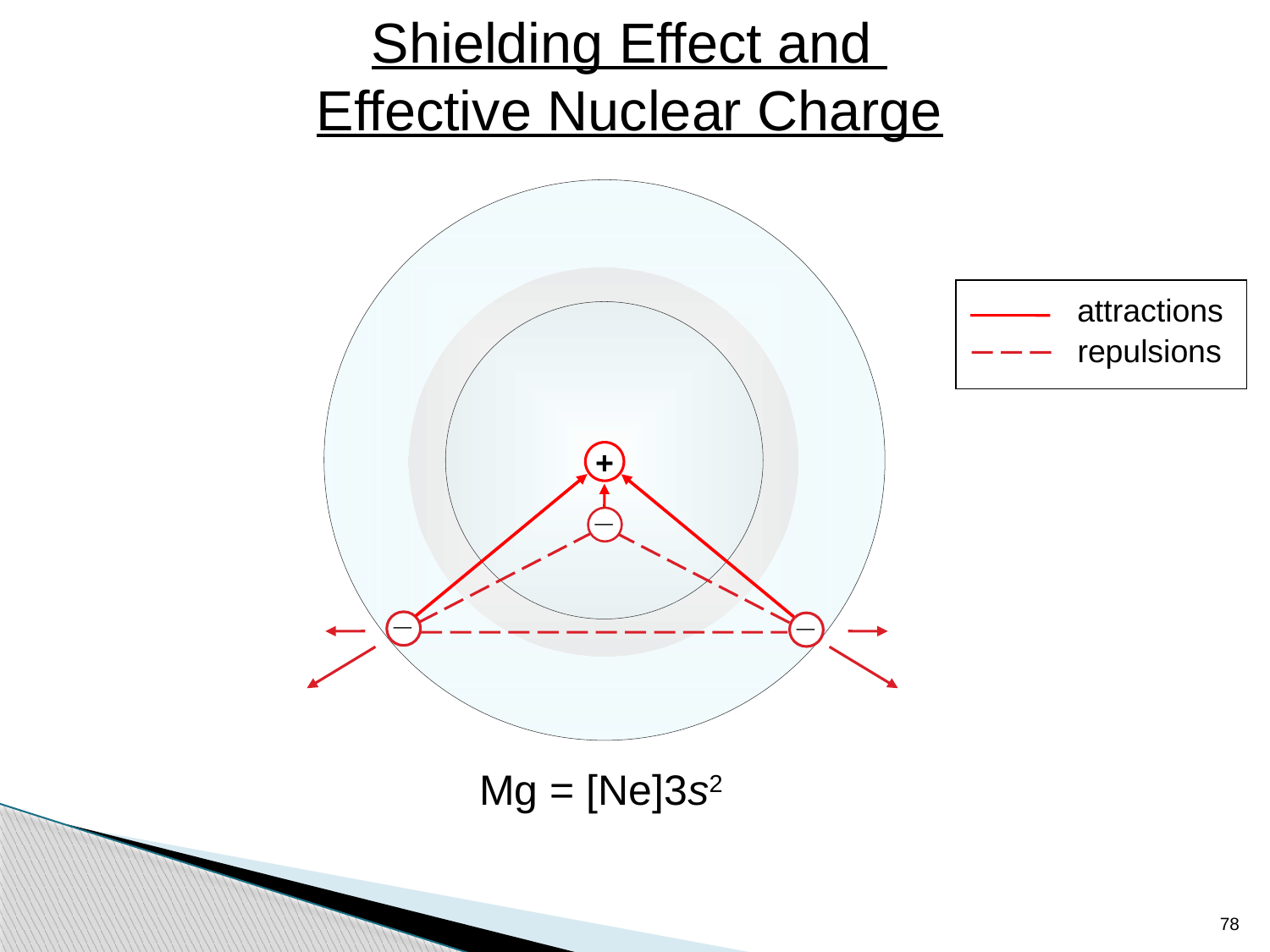

Shielding Effect and
Effective Nuclear Charge

attractions

repulsions

+

_

_

_

Mg = [Ne]3s2
78